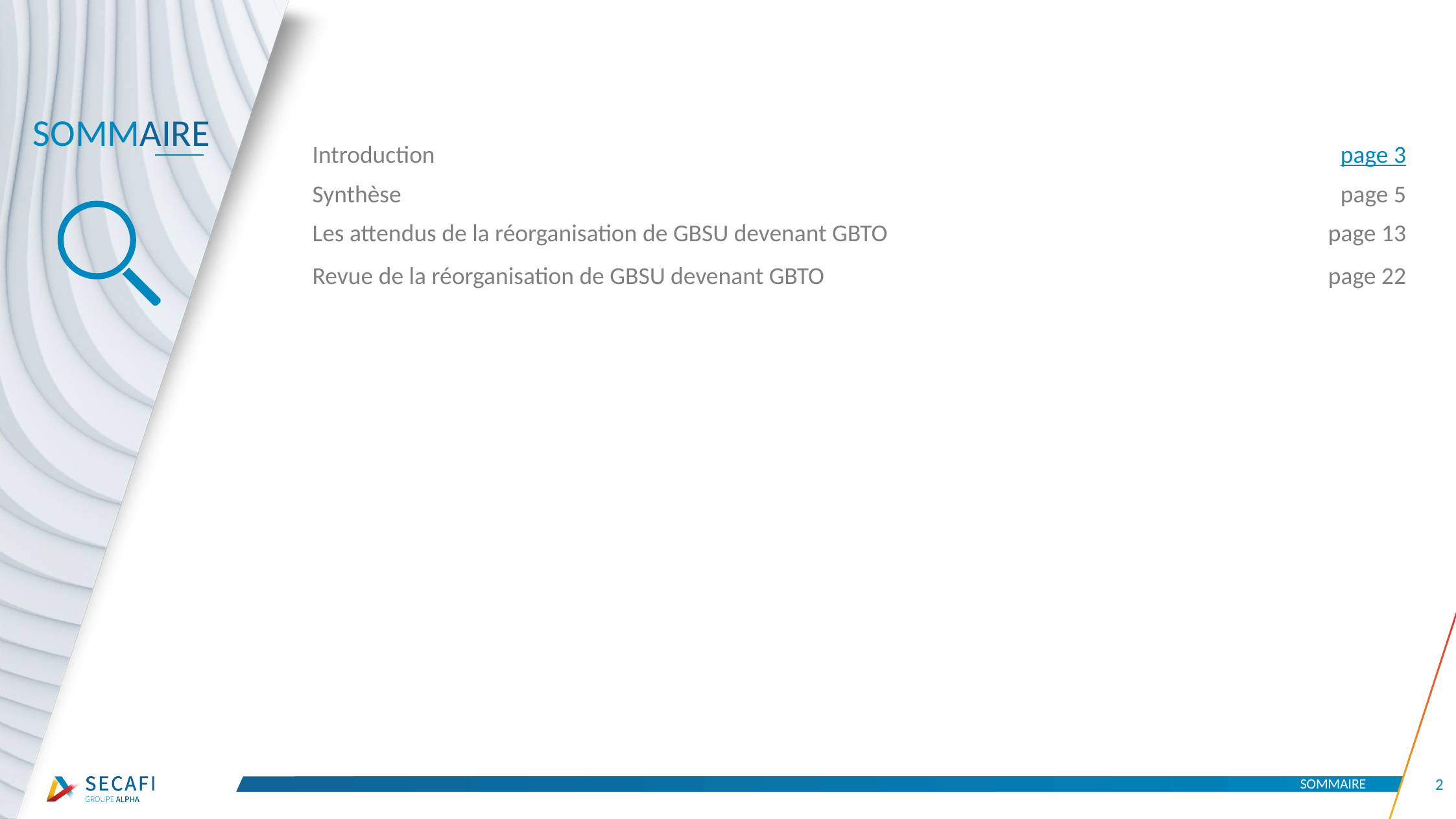

| Introduction | page 3 |
| --- | --- |
| Synthèse | page 5 |
| Les attendus de la réorganisation de GBSU devenant GBTO | page 13 |
| Revue de la réorganisation de GBSU devenant GBTO | page 22 |
|  |  |
SOMMAIRE
2